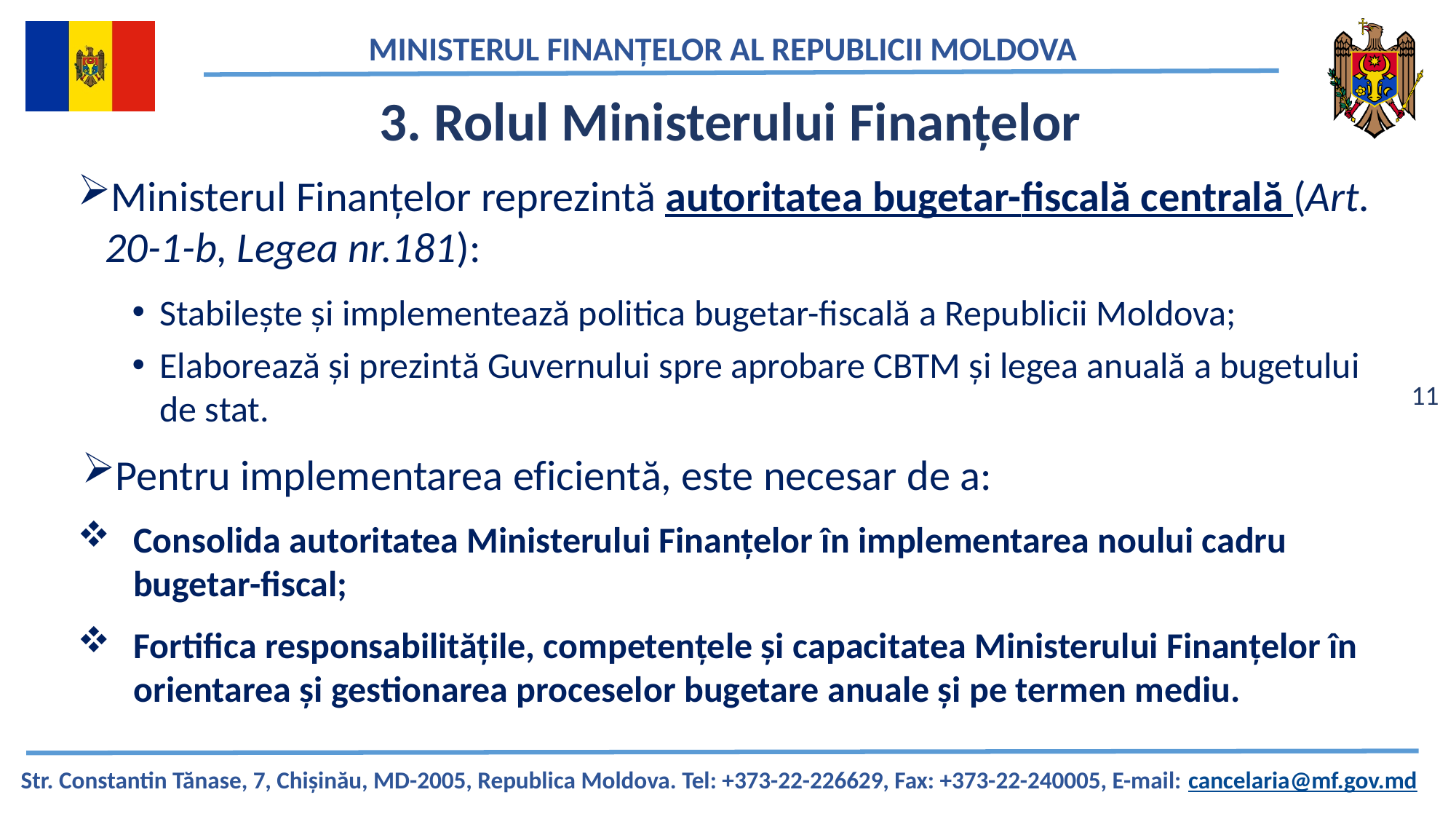

# 3. Rolul Ministerului Finanțelor
Ministerul Finanțelor reprezintă autoritatea bugetar-fiscală centrală (Art. 20-1-b, Legea nr.181):
Stabilește și implementează politica bugetar-fiscală a Republicii Moldova;
Elaborează și prezintă Guvernului spre aprobare CBTM și legea anuală a bugetului de stat.
Pentru implementarea eficientă, este necesar de a:
Consolida autoritatea Ministerului Finanțelor în implementarea noului cadru bugetar-fiscal;
Fortifica responsabilitățile, competențele și capacitatea Ministerului Finanțelor în orientarea și gestionarea proceselor bugetare anuale și pe termen mediu.